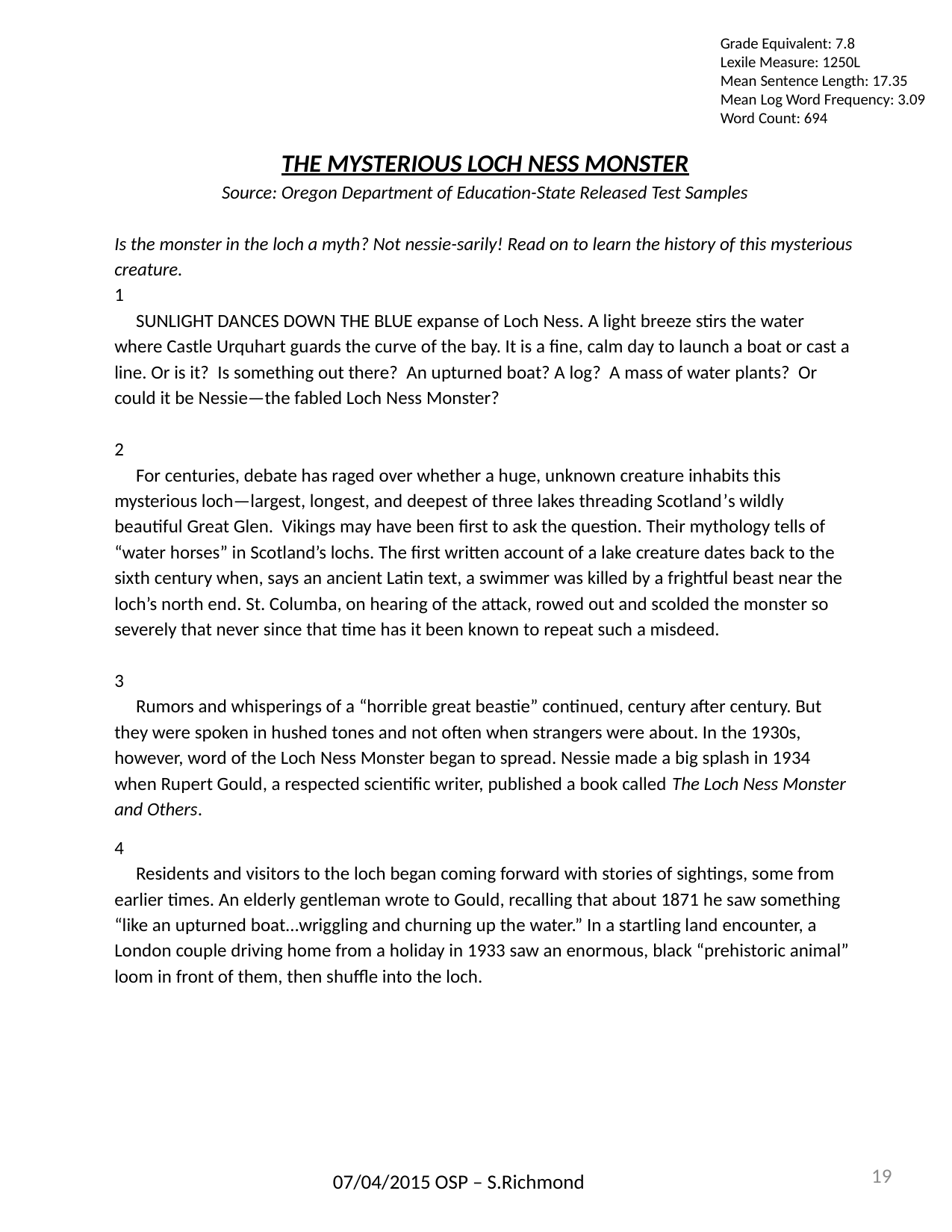

Grade Equivalent: 7.8
Lexile Measure: 1250L
Mean Sentence Length: 17.35
Mean Log Word Frequency: 3.09
Word Count: 694
THE MYSTERIOUS LOCH NESS MONSTER
Source: Oregon Department of Education-State Released Test Samples

Is the monster in the loch a myth? Not nessie-sarily! Read on to learn the history of this mysterious creature.
1
     SUNLIGHT DANCES DOWN THE BLUE expanse of Loch Ness. A light breeze stirs the water where Castle Urquhart guards the curve of the bay. It is a fine, calm day to launch a boat or cast a line. Or is it?  Is something out there?  An upturned boat? A log?  A mass of water plants?  Or could it be Nessie—the fabled Loch Ness Monster?

2
     For centuries, debate has raged over whether a huge, unknown creature inhabits this mysterious loch—largest, longest, and deepest of three lakes threading Scotland’s wildly beautiful Great Glen.  Vikings may have been first to ask the question. Their mythology tells of “water horses” in Scotland’s lochs. The first written account of a lake creature dates back to the sixth century when, says an ancient Latin text, a swimmer was killed by a frightful beast near the loch’s north end. St. Columba, on hearing of the attack, rowed out and scolded the monster so severely that never since that time has it been known to repeat such a misdeed.

3
     Rumors and whisperings of a “horrible great beastie” continued, century after century. But they were spoken in hushed tones and not often when strangers were about. In the 1930s, however, word of the Loch Ness Monster began to spread. Nessie made a big splash in 1934 when Rupert Gould, a respected scientific writer, published a book called The Loch Ness Monster and Others.

4
     Residents and visitors to the loch began coming forward with stories of sightings, some from earlier times. An elderly gentleman wrote to Gould, recalling that about 1871 he saw something “like an upturned boat...wriggling and churning up the water.” In a startling land encounter, a London couple driving home from a holiday in 1933 saw an enormous, black “prehistoric animal” loom in front of them, then shuffle into the loch.

19